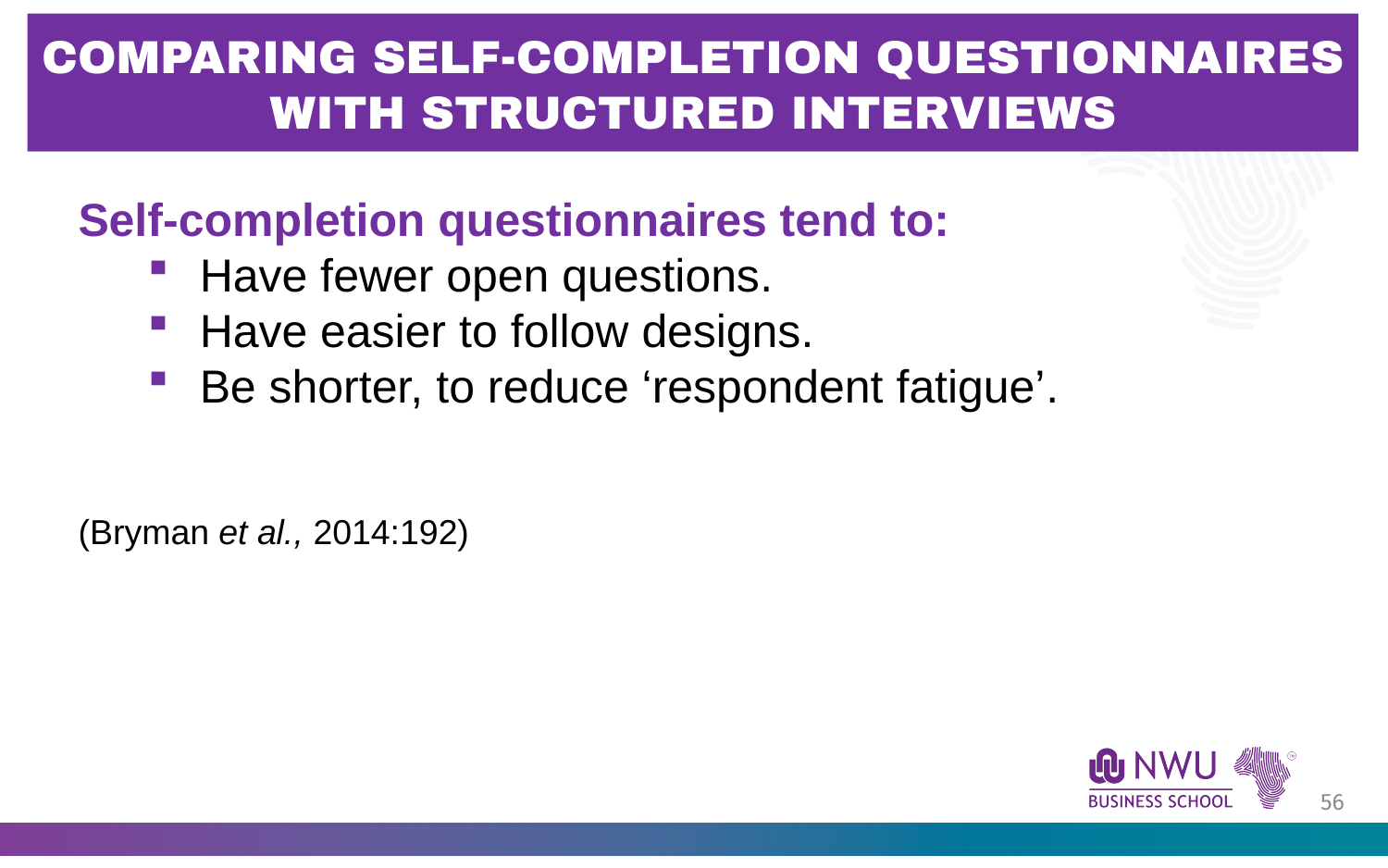

COMPARING SELF-COMPLETION QUESTIONNAIRES WITH STRUCTURED INTERVIEWS
Self-completion questionnaires tend to:
Have fewer open questions.
Have easier to follow designs.
Be shorter, to reduce ‘respondent fatigue’.

(Bryman et al., 2014:192)

56